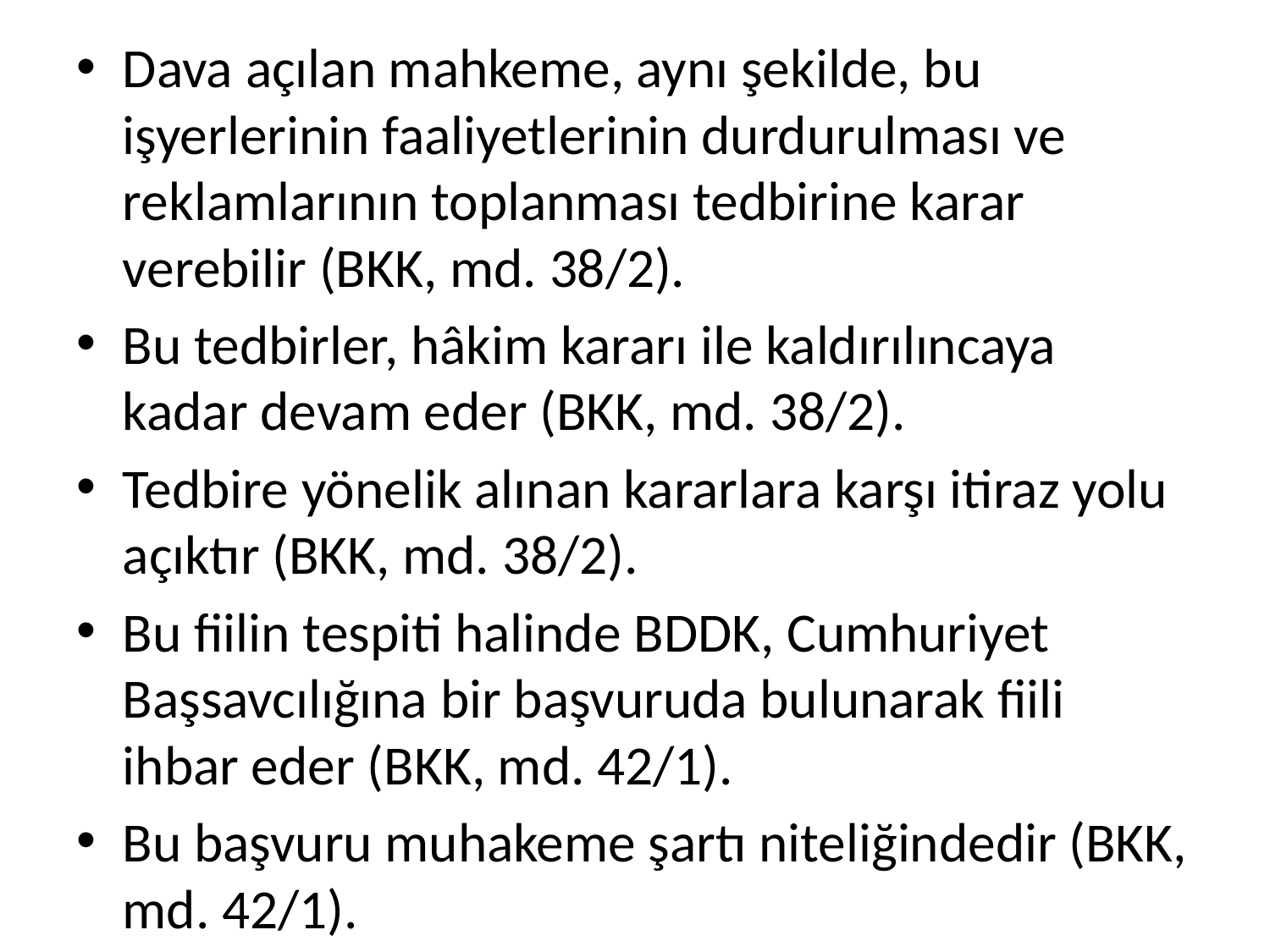

Dava açılan mahkeme, aynı şekilde, bu işyerlerinin faaliyetlerinin durdurulması ve reklamlarının toplanması tedbirine karar verebilir (BKK, md. 38/2).
Bu tedbirler, hâkim kararı ile kaldırılıncaya kadar devam eder (BKK, md. 38/2).
Tedbire yönelik alınan kararlara karşı itiraz yolu açıktır (BKK, md. 38/2).
Bu fiilin tespiti halinde BDDK, Cumhuriyet Başsavcılığına bir başvuruda bulunarak fiili ihbar eder (BKK, md. 42/1).
Bu başvuru muhakeme şartı niteliğindedir (BKK, md. 42/1).